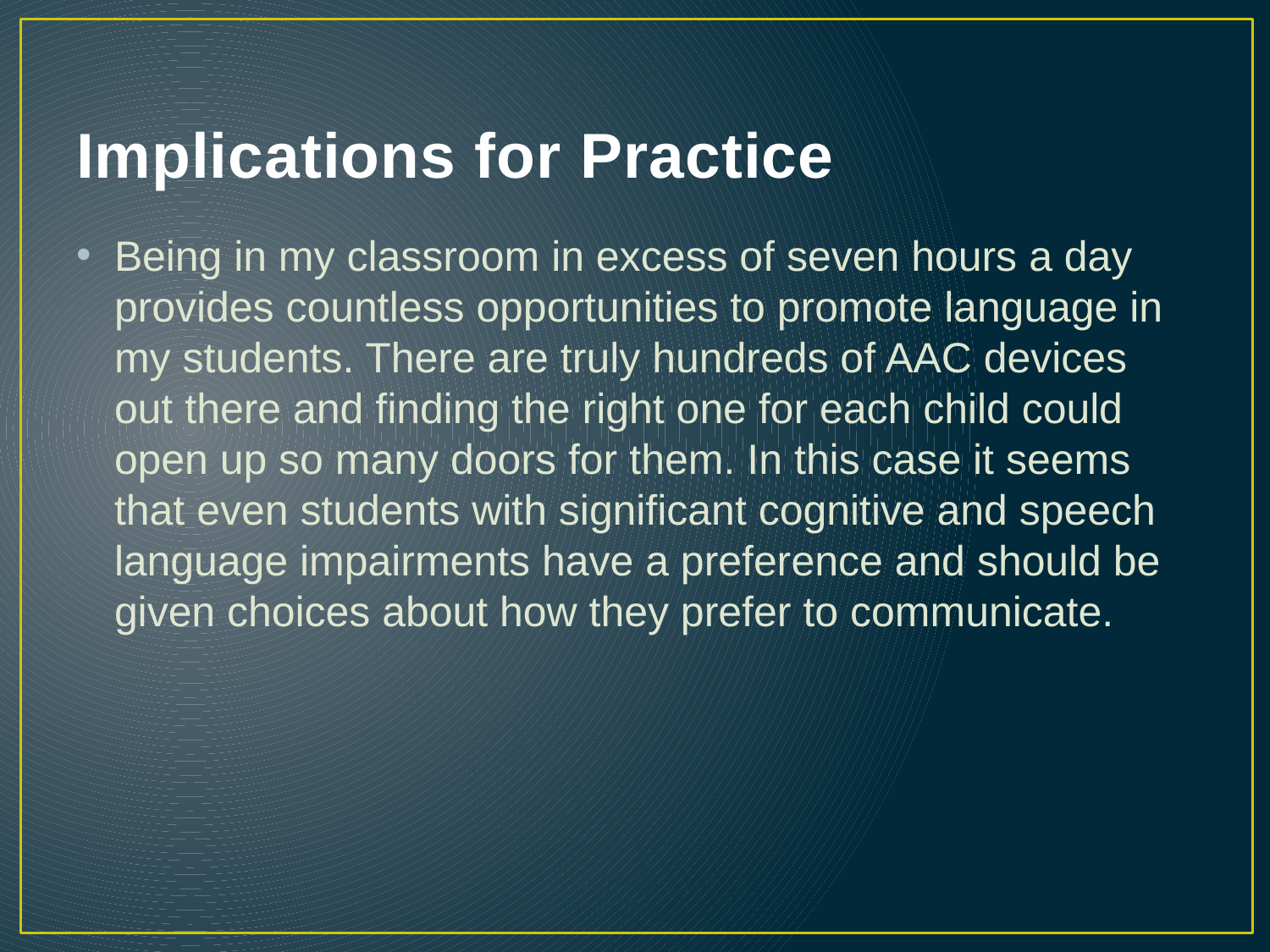

# Implications for Practice
Being in my classroom in excess of seven hours a day provides countless opportunities to promote language in my students. There are truly hundreds of AAC devices out there and finding the right one for each child could open up so many doors for them. In this case it seems that even students with significant cognitive and speech language impairments have a preference and should be given choices about how they prefer to communicate.